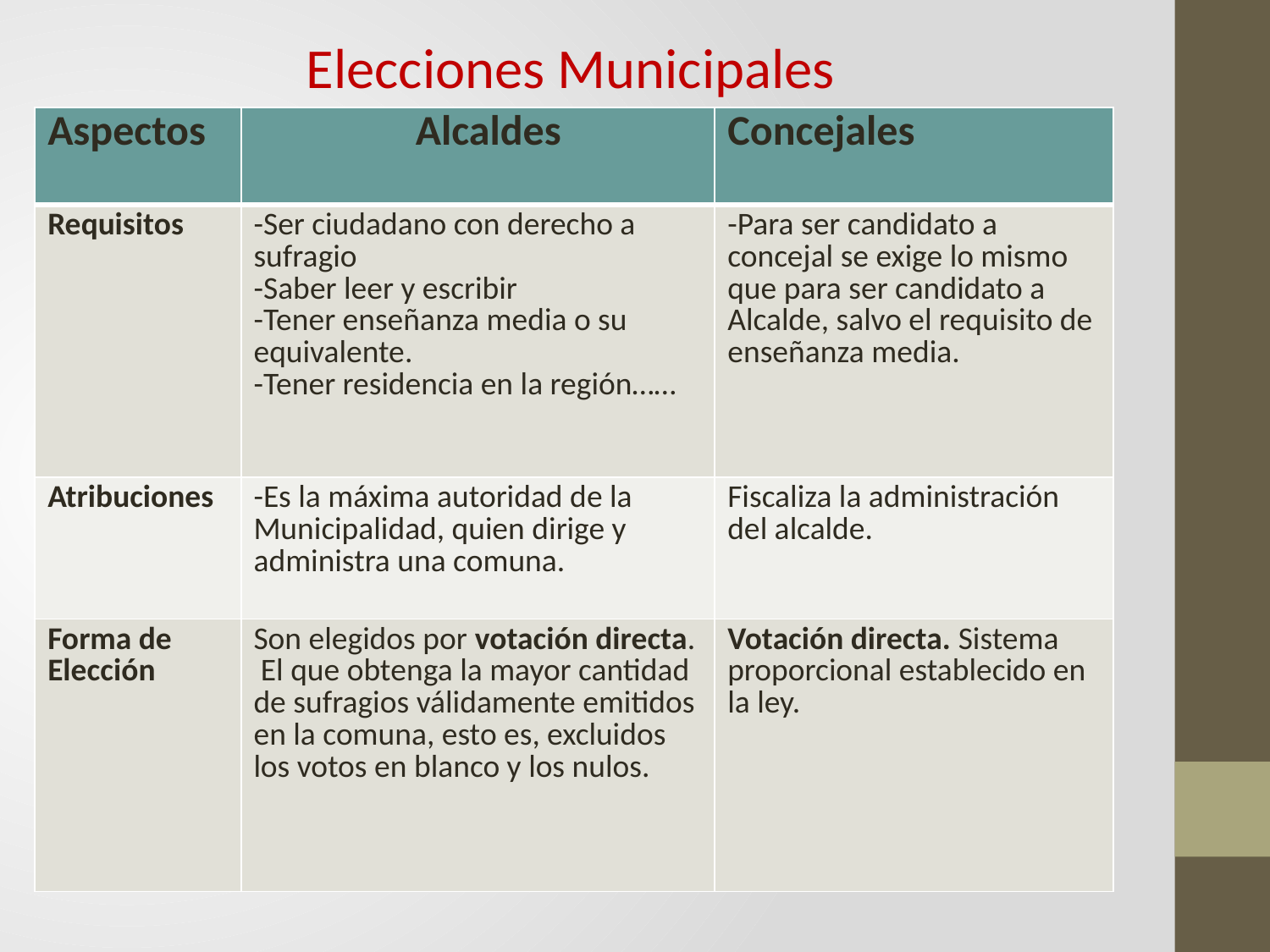

Elecciones Municipales
| Aspectos | Alcaldes | Concejales |
| --- | --- | --- |
| Requisitos | -Ser ciudadano con derecho a sufragio -Saber leer y escribir -Tener enseñanza media o su equivalente. -Tener residencia en la región…… | -Para ser candidato a concejal se exige lo mismo que para ser candidato a Alcalde, salvo el requisito de enseñanza media. |
| Atribuciones | -Es la máxima autoridad de la Municipalidad, quien dirige y administra una comuna. | Fiscaliza la administración del alcalde. |
| Forma de Elección | Son elegidos por votación directa. El que obtenga la mayor cantidad de sufragios válidamente emitidos en la comuna, esto es, excluidos los votos en blanco y los nulos. | Votación directa. Sistema proporcional establecido en la ley. |